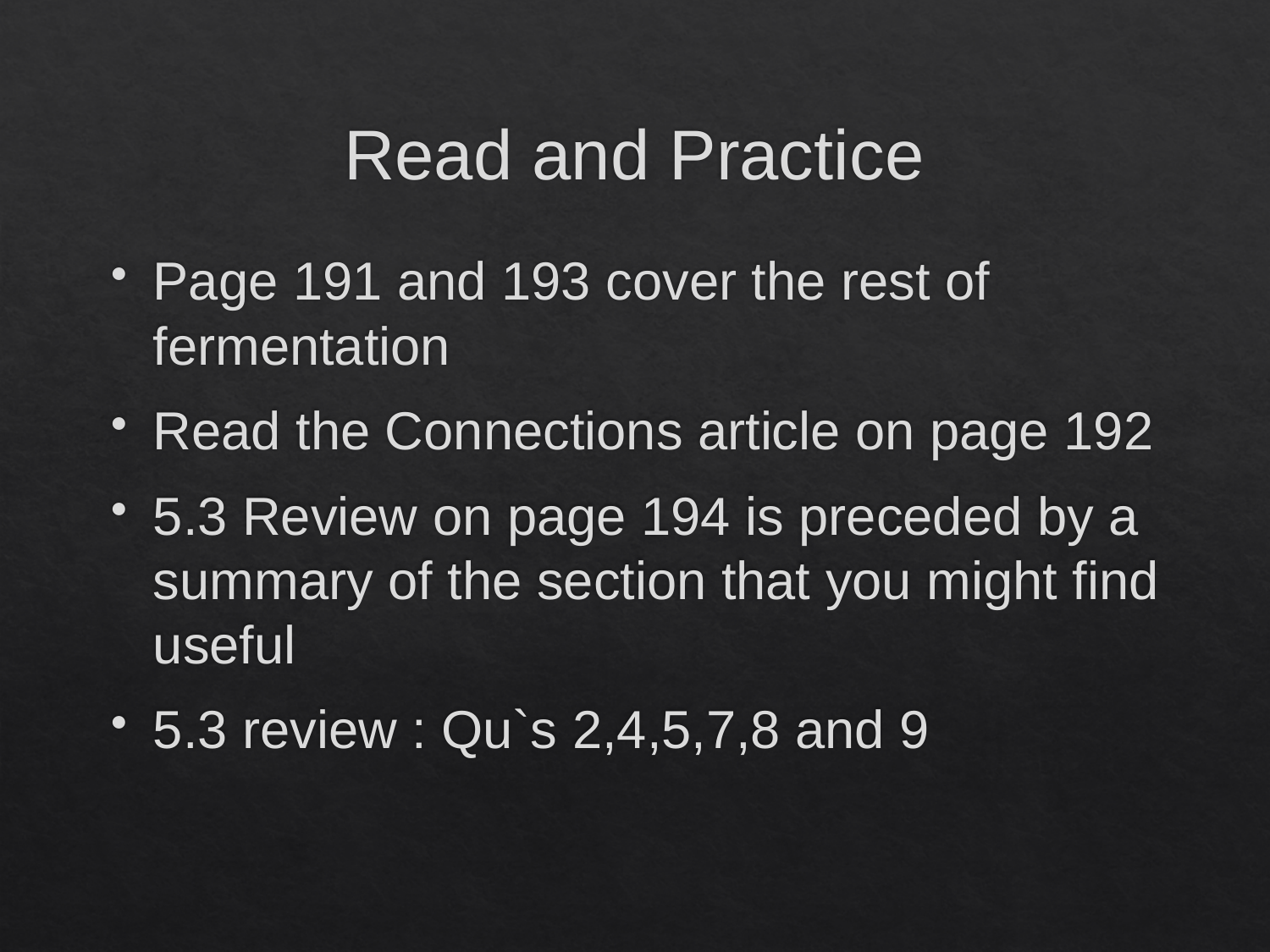

# Read and Practice
Page 191 and 193 cover the rest of fermentation
Read the Connections article on page 192
5.3 Review on page 194 is preceded by a summary of the section that you might find useful
5.3 review : Qu`s 2,4,5,7,8 and 9